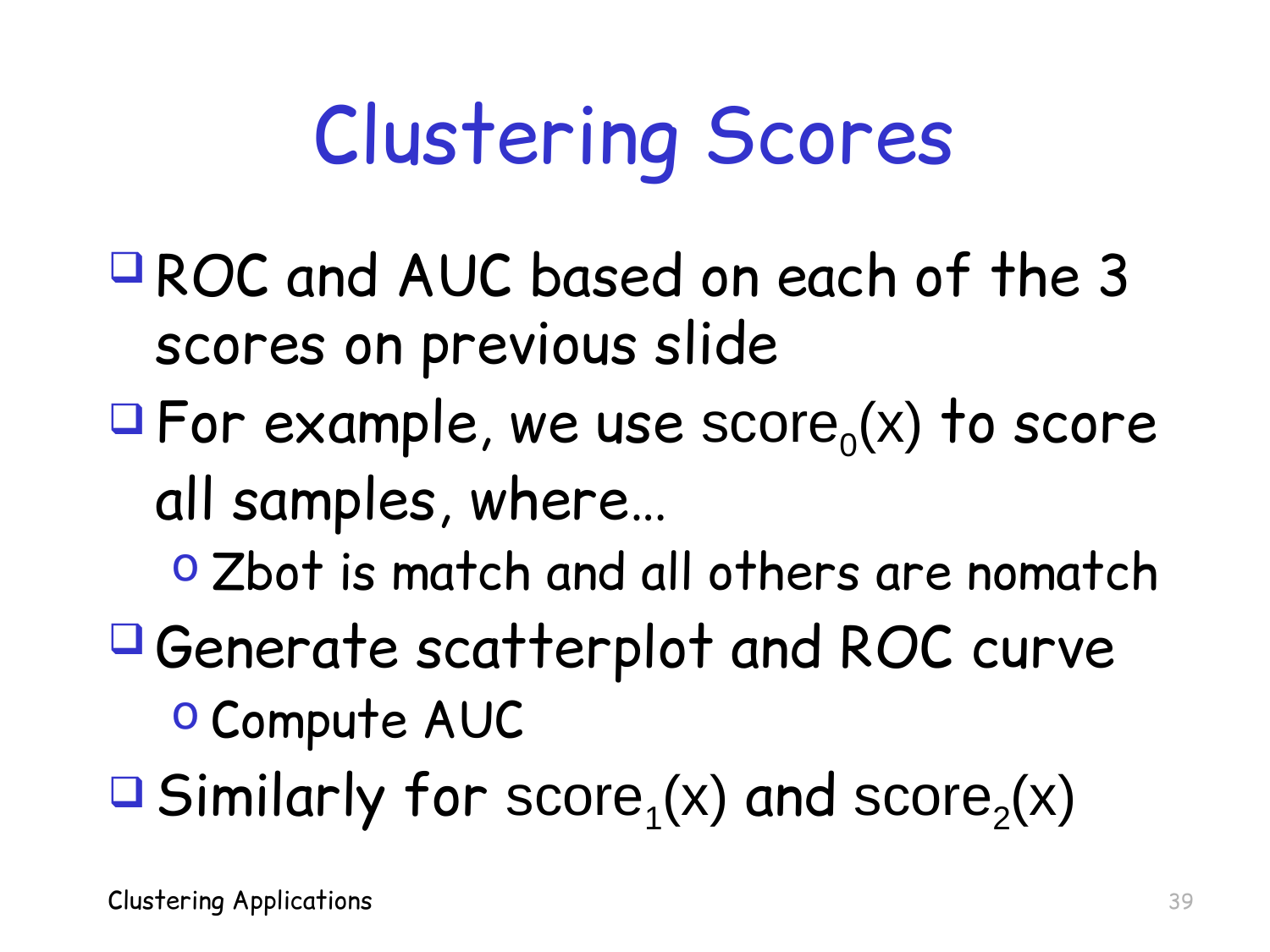

# Clustering Scores
ROC and AUC based on each of the 3 scores on previous slide
For example, we use score0(x) to score all samples, where…
Zbot is match and all others are nomatch
Generate scatterplot and ROC curve
Compute AUC
Similarly for score1(x) and score2(x)
Clustering Applications
39